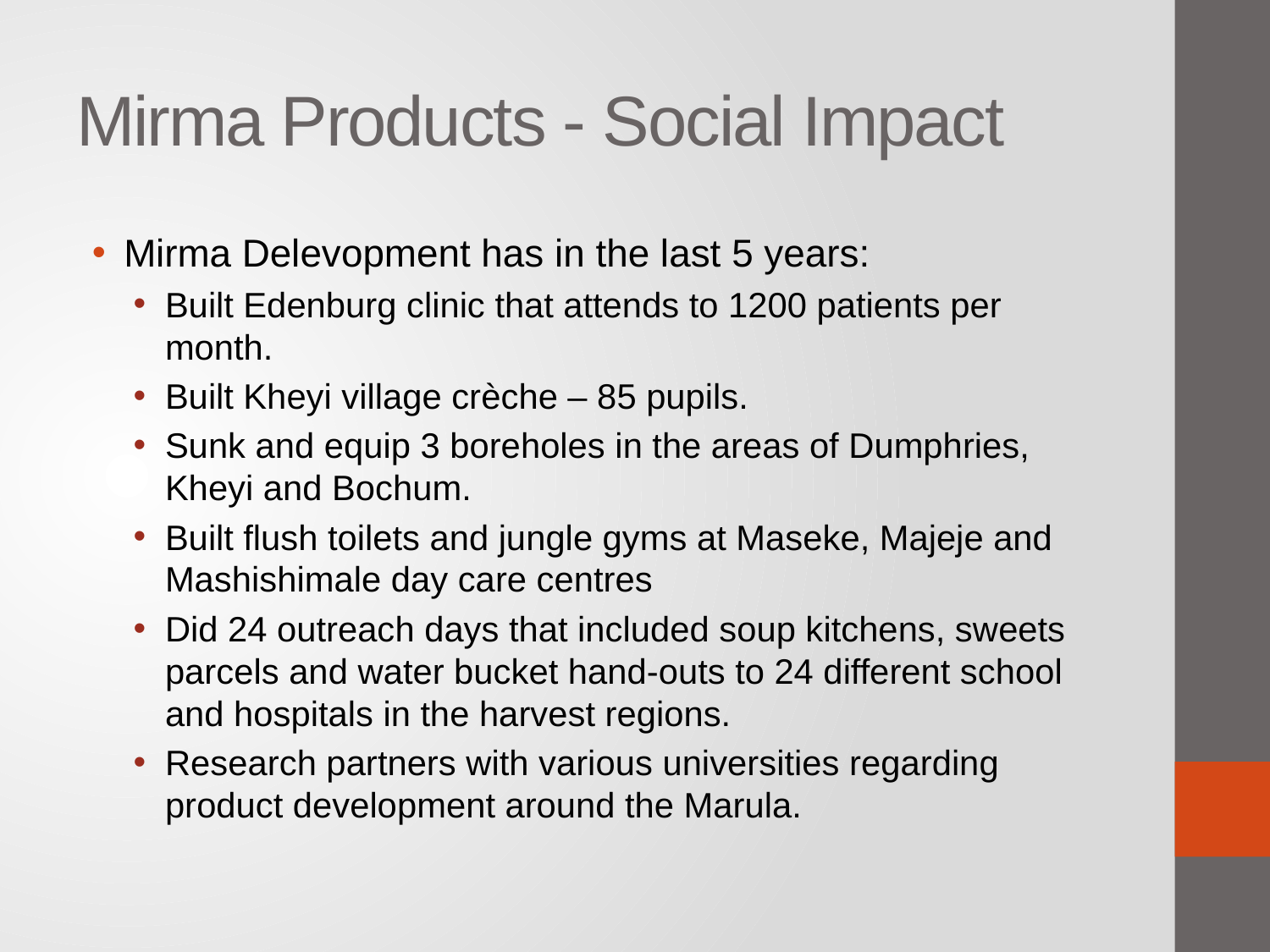

# Mirma Products - Social Impact
Mirma Delevopment has in the last 5 years:
Built Edenburg clinic that attends to 1200 patients per month.
Built Kheyi village crèche – 85 pupils.
Sunk and equip 3 boreholes in the areas of Dumphries, Kheyi and Bochum.
Built flush toilets and jungle gyms at Maseke, Majeje and Mashishimale day care centres
Did 24 outreach days that included soup kitchens, sweets parcels and water bucket hand-outs to 24 different school and hospitals in the harvest regions.
Research partners with various universities regarding product development around the Marula.